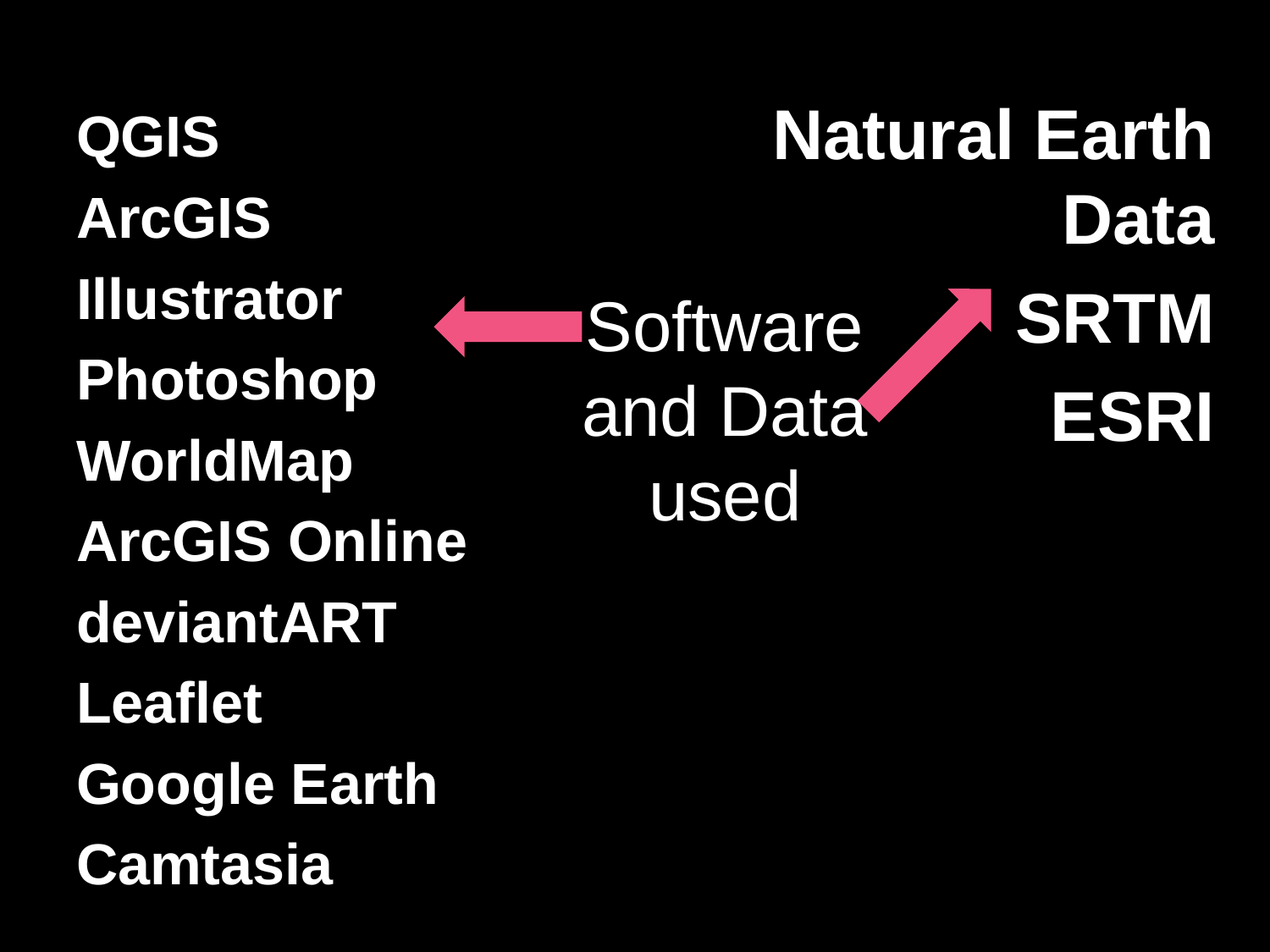

Natural Earth Data
SRTM
ESRI

QGIS
ArcGIS
Illustrator
Photoshop
WorldMap
ArcGIS Online
deviantART
Leaflet
Google Earth
Camtasia

Software and Data used